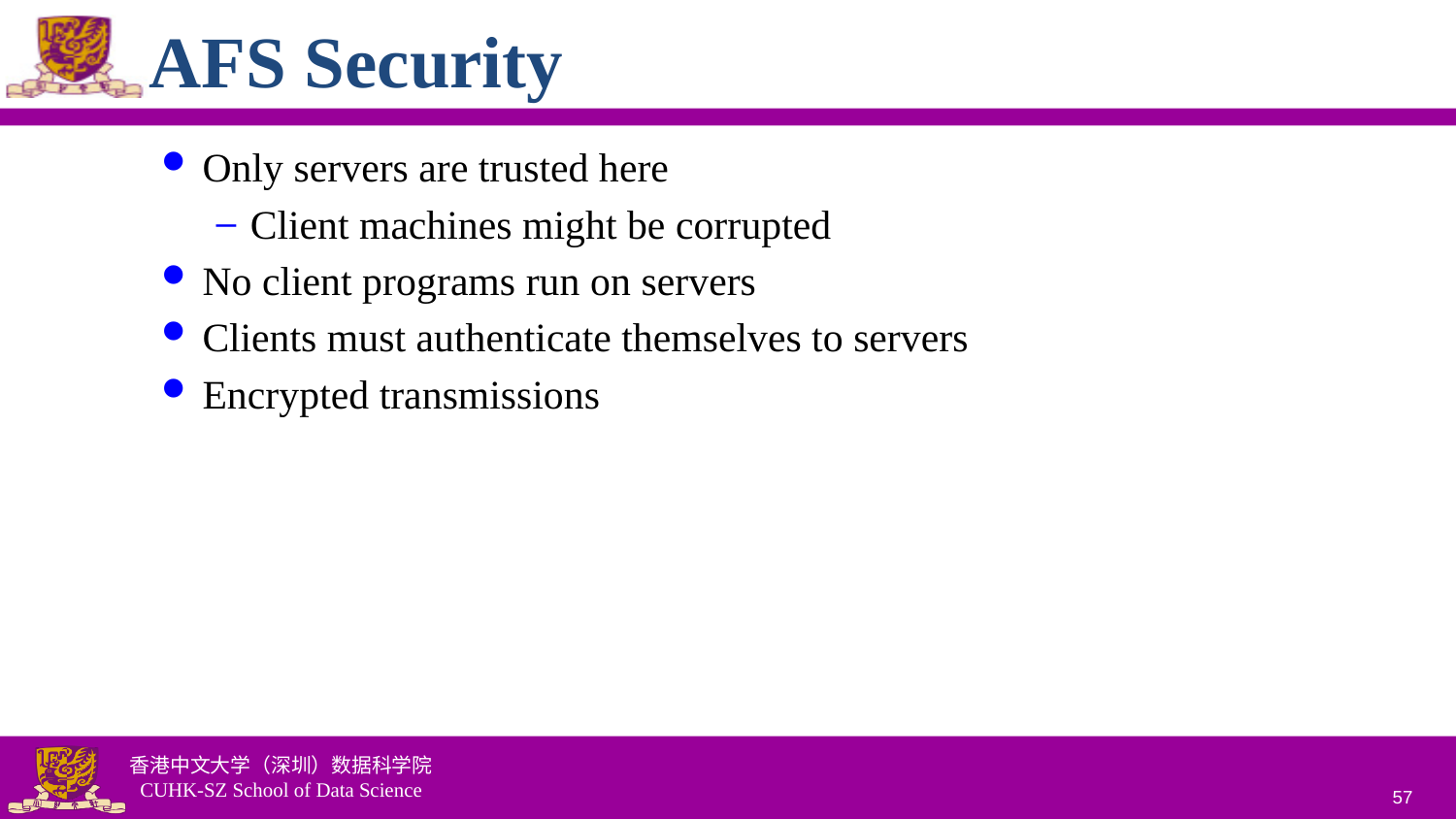

# AFS Security
Only servers are trusted here
Client machines might be corrupted
No client programs run on servers
Clients must authenticate themselves to servers
Encrypted transmissions
57